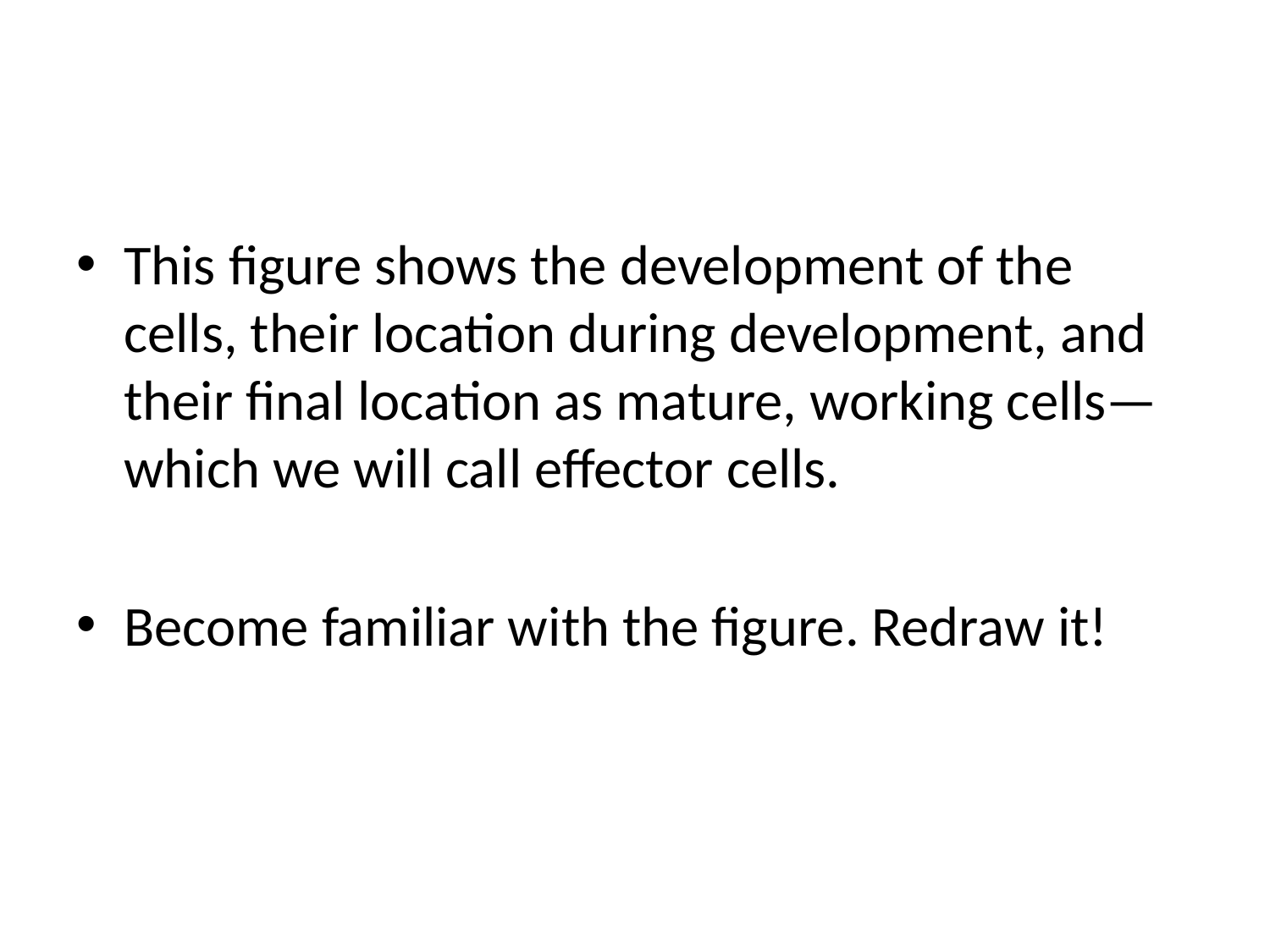

#
This figure shows the development of the cells, their location during development, and their final location as mature, working cells—which we will call effector cells.

Become familiar with the figure. Redraw it!